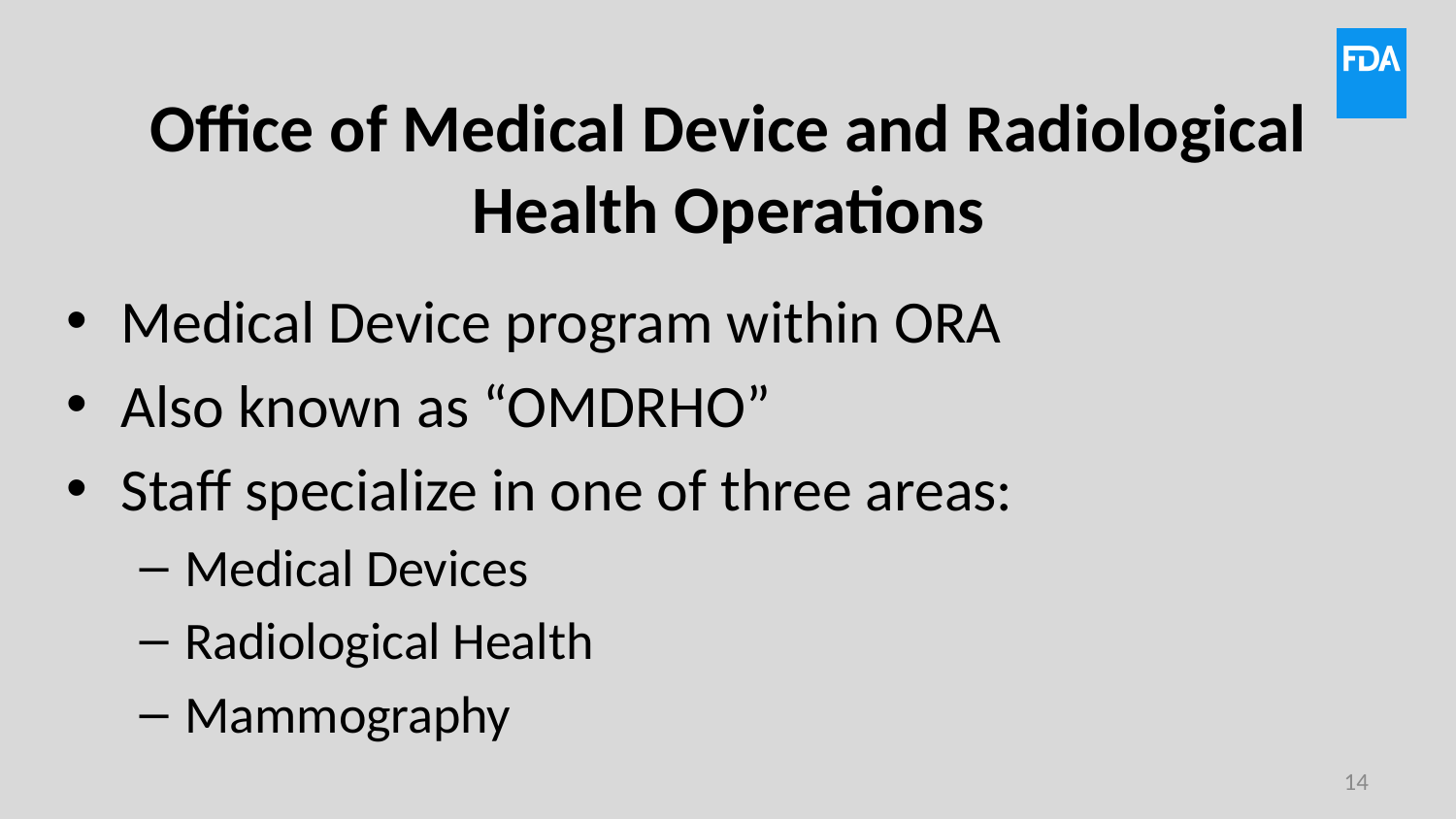

# Office of Medical Device and Radiological Health Operations
Medical Device program within ORA
Also known as “OMDRHO”
Staff specialize in one of three areas:
Medical Devices
Radiological Health
Mammography

14